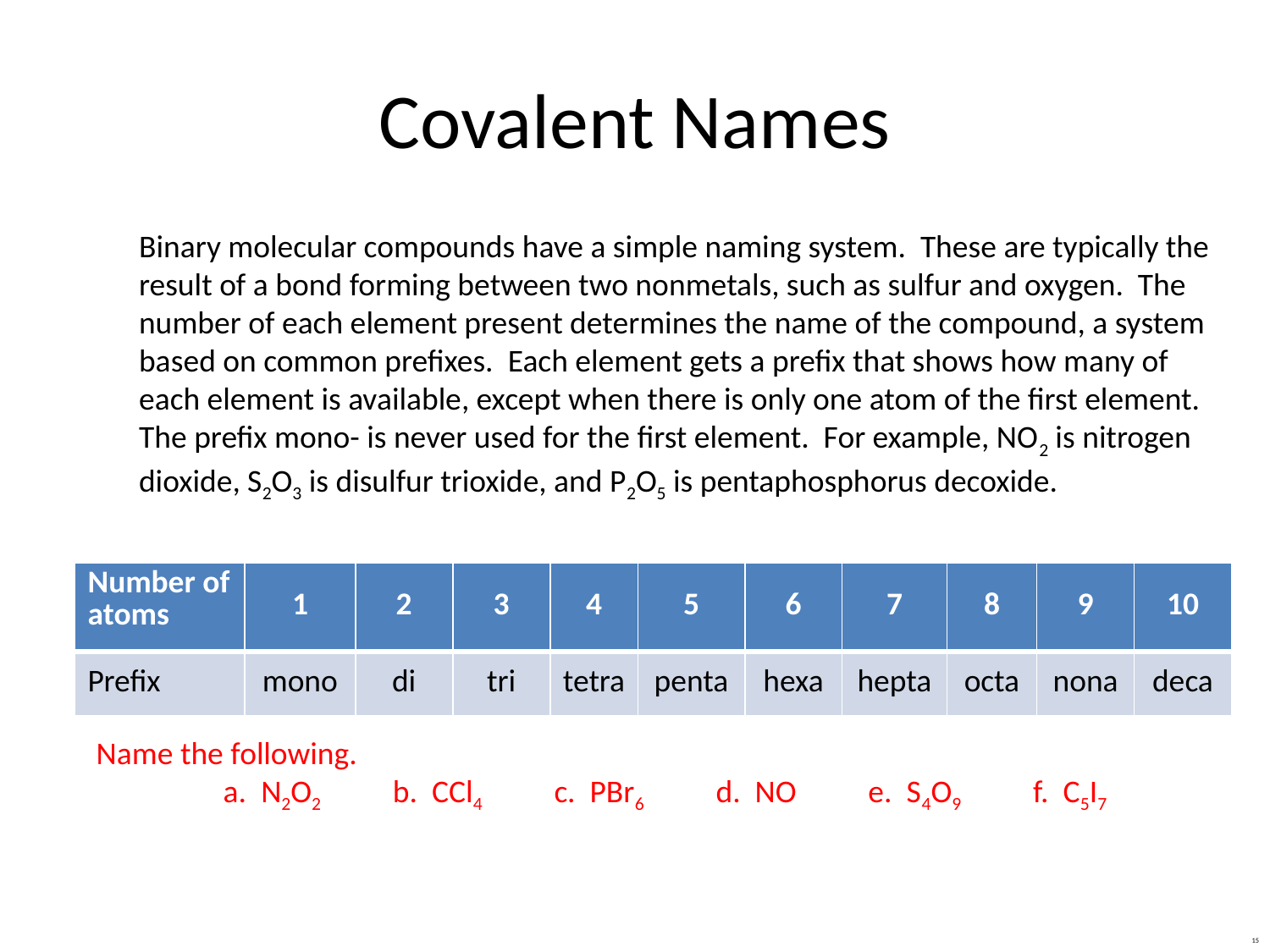

# Covalent Names
Binary molecular compounds have a simple naming system.  These are typically the
result of a bond forming between two nonmetals, such as sulfur and oxygen.  The
number of each element present determines the name of the compound, a system
based on common prefixes.  Each element gets a prefix that shows how many of
each element is available, except when there is only one atom of the first element.
The prefix mono- is never used for the first element.  For example, NO2 is nitrogen
dioxide, S2O3 is disulfur trioxide, and P2O5 is pentaphosphorus decoxide.
| Number of atoms | 1 | 2 | 3 | 4 | 5 | 6 | 7 | 8 | 9 | 10 |
| --- | --- | --- | --- | --- | --- | --- | --- | --- | --- | --- |
| Prefix | mono | di | tri | tetra | penta | hexa | hepta | octa | nona | deca |
Name the following.
	a.  N2O2          b.  CCl4          c.  PBr6          d.  NO          e.  S4O9          f.  C5I7
15